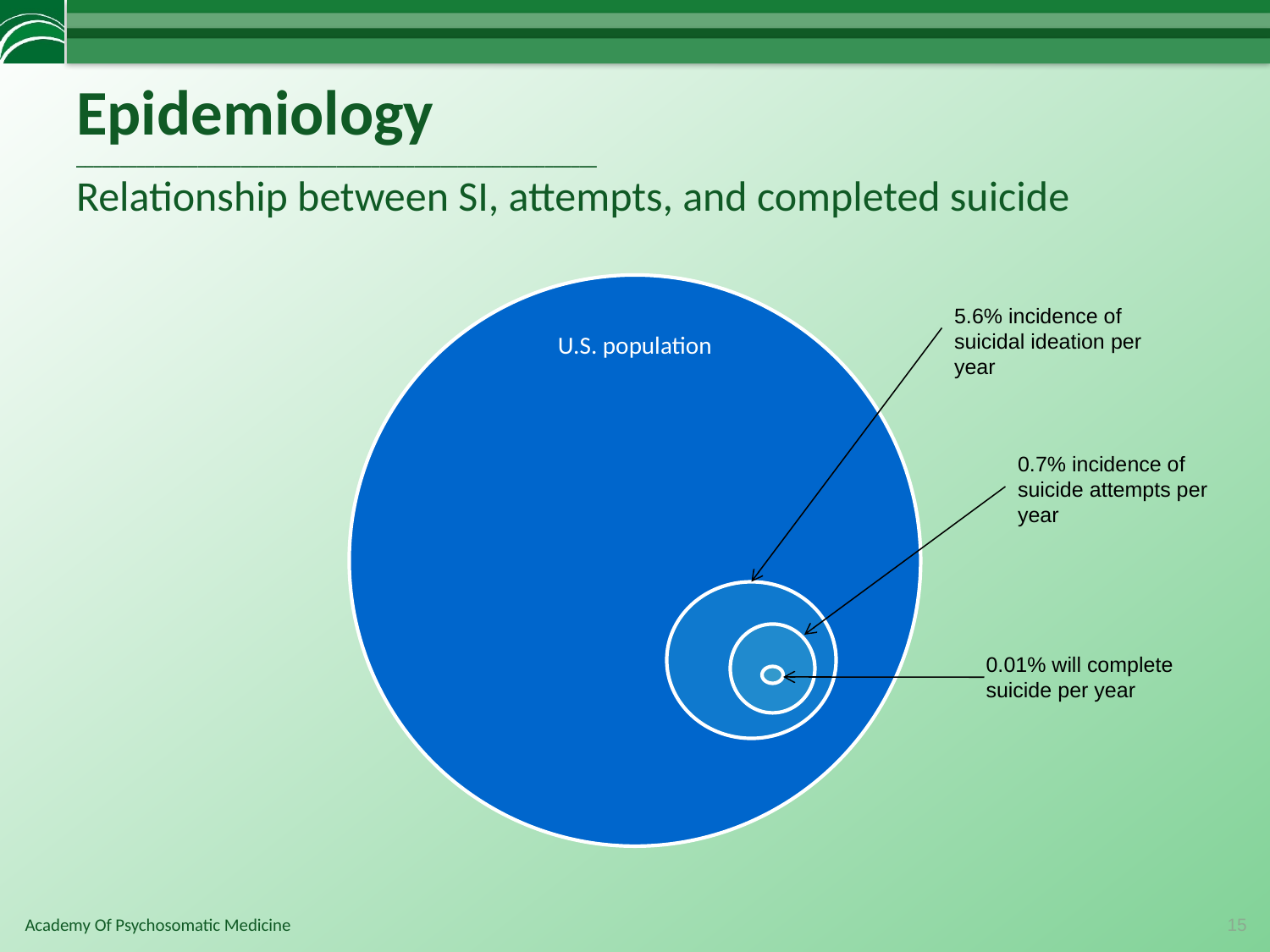

# Epidemiology ____________________________________________________________ Relationship between SI, attempts, and completed suicide
U.S. population

5.6% incidence of  suicidal ideation per year
0.7% incidence of suicide attempts per  year
0.01% will complete suicide per year
15